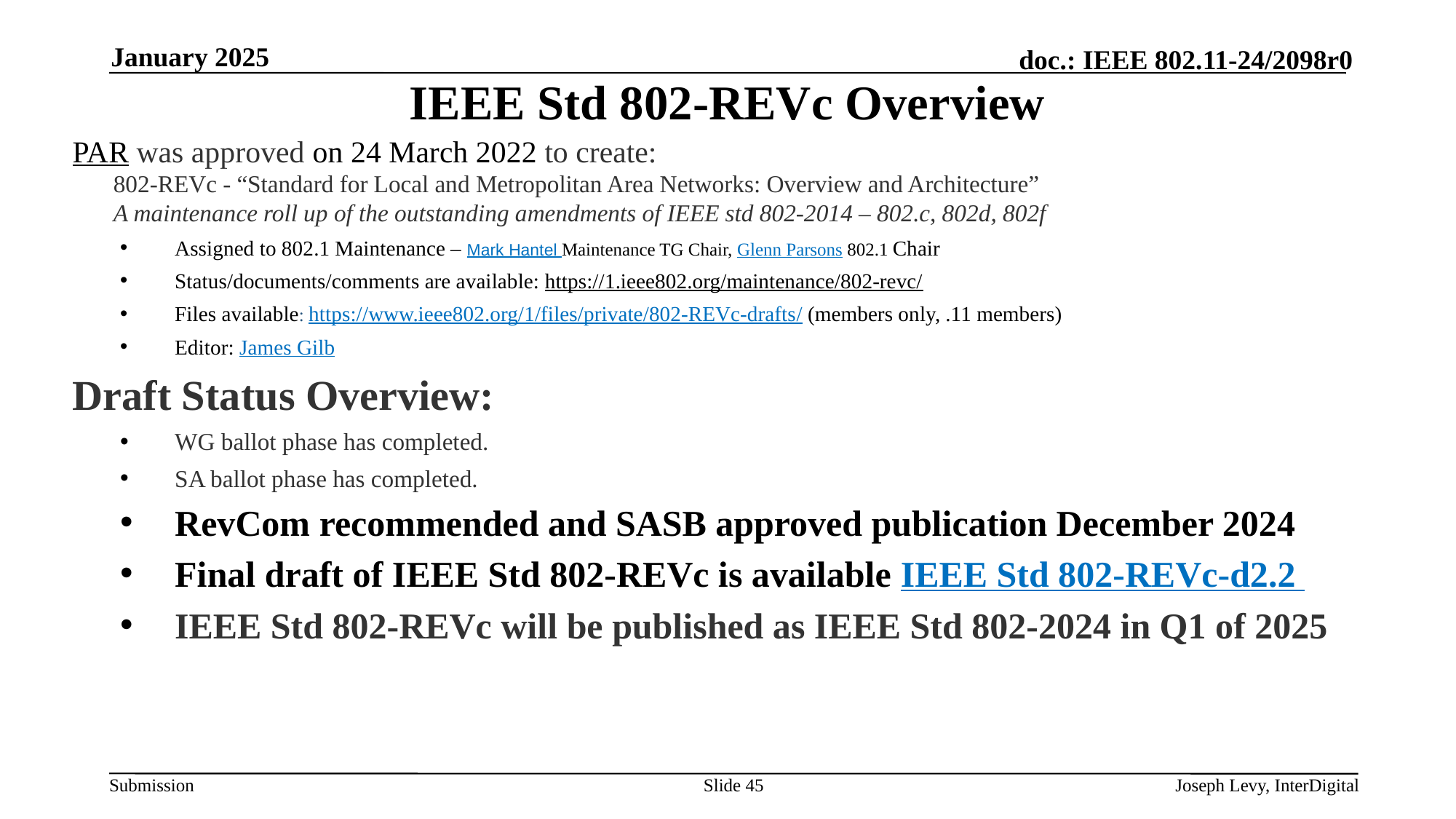

January 2025
# IEEE Std 802-REVc Overview
PAR was approved on 24 March 2022 to create:
802-REVc - “Standard for Local and Metropolitan Area Networks: Overview and Architecture”
A maintenance roll up of the outstanding amendments of IEEE std 802-2014 – 802.c, 802d, 802f
Assigned to 802.1 Maintenance – Mark Hantel Maintenance TG Chair, Glenn Parsons 802.1 Chair
Status/documents/comments are available: https://1.ieee802.org/maintenance/802-revc/
Files available: https://www.ieee802.org/1/files/private/802-REVc-drafts/ (members only, .11 members)
Editor: James Gilb
Draft Status Overview:
WG ballot phase has completed.
SA ballot phase has completed.
RevCom recommended and SASB approved publication December 2024
Final draft of IEEE Std 802-REVc is available IEEE Std 802-REVc-d2.2
IEEE Std 802-REVc will be published as IEEE Std 802-2024 in Q1 of 2025
Slide 45
Joseph Levy, InterDigital